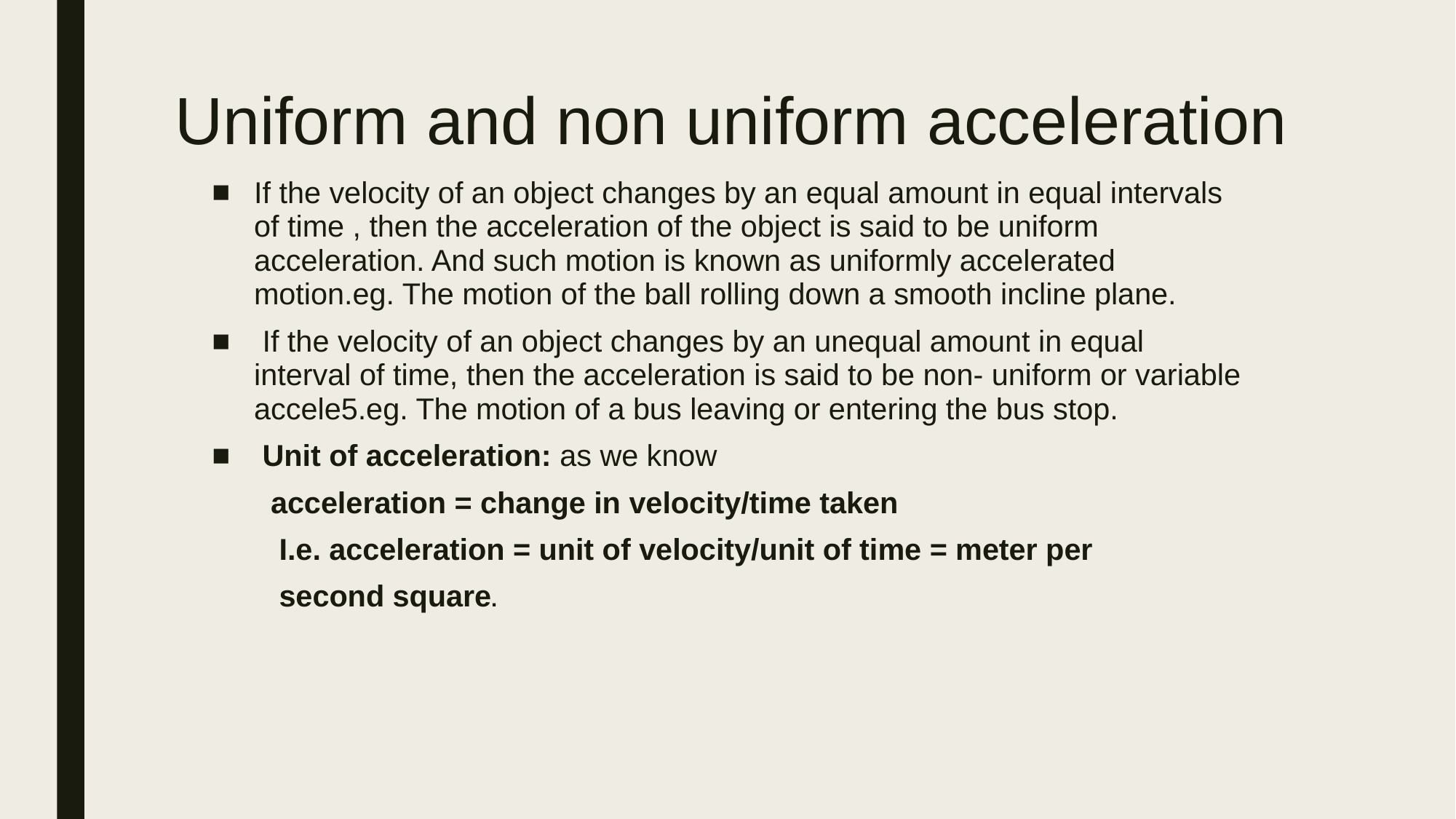

# Uniform and non uniform acceleration
If the velocity of an object changes by an equal amount in equal intervals of time , then the acceleration of the object is said to be uniform  acceleration. And such motion is known as uniformly accelerated motion.eg. The motion of the ball rolling down a smooth incline plane.
 If the velocity of an object changes by an unequal amount in equal interval of time, then the acceleration is said to be non- uniform or variable accele5.eg. The motion of a bus leaving or entering the bus stop.
 Unit of acceleration: as we know
       acceleration = change in velocity/time taken
        I.e. acceleration = unit of velocity/unit of time = meter per
        second square.